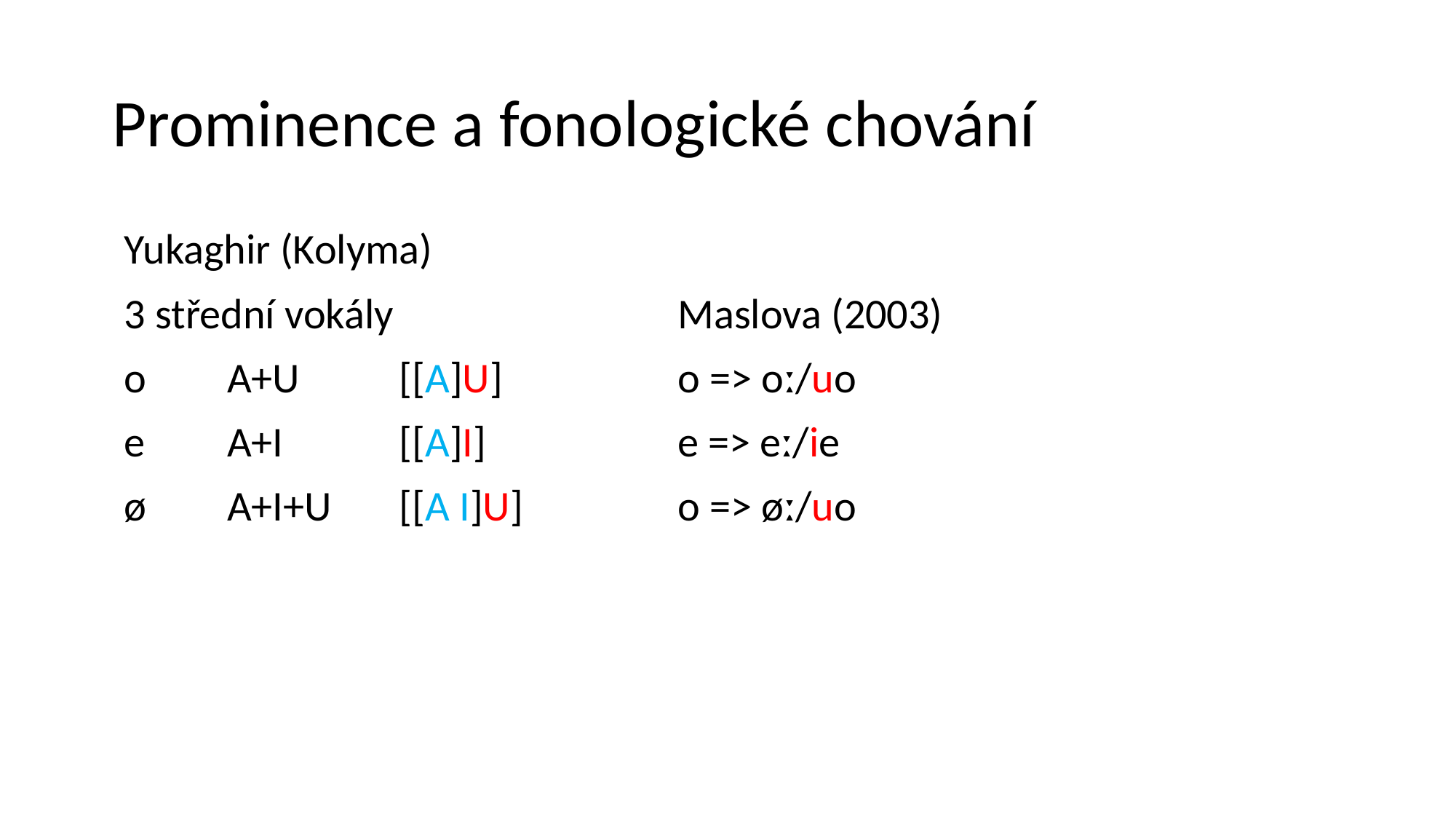

# Prominence a fonologické chování

| Yukaghir (Kolyma) |  |  |  |  |  |  |  |  |  |
| --- | --- | --- | --- | --- | --- | --- | --- | --- | --- |
| 3 střední vokály |  |  |  |  | Maslova (2003) |  |  |  |  |
| o | A+U |  | [[A]U] |  | o => oː/uo |  |  |  |  |
| e | A+I |  | [[A]I] |  | e => eː/ie |  |  |  |  |
| ø | A+I+U |  | [[A I]U] |  | o => øː/uo |  |  |  |  |
|  |  |  |  |  |  |  |  |  |  |
|  |  |  |  |  |  |  |  |  |  |
|  |  |  |  |  |  |  |  |  |  |
|  |  |  |  |  |  |  |  |  |  |